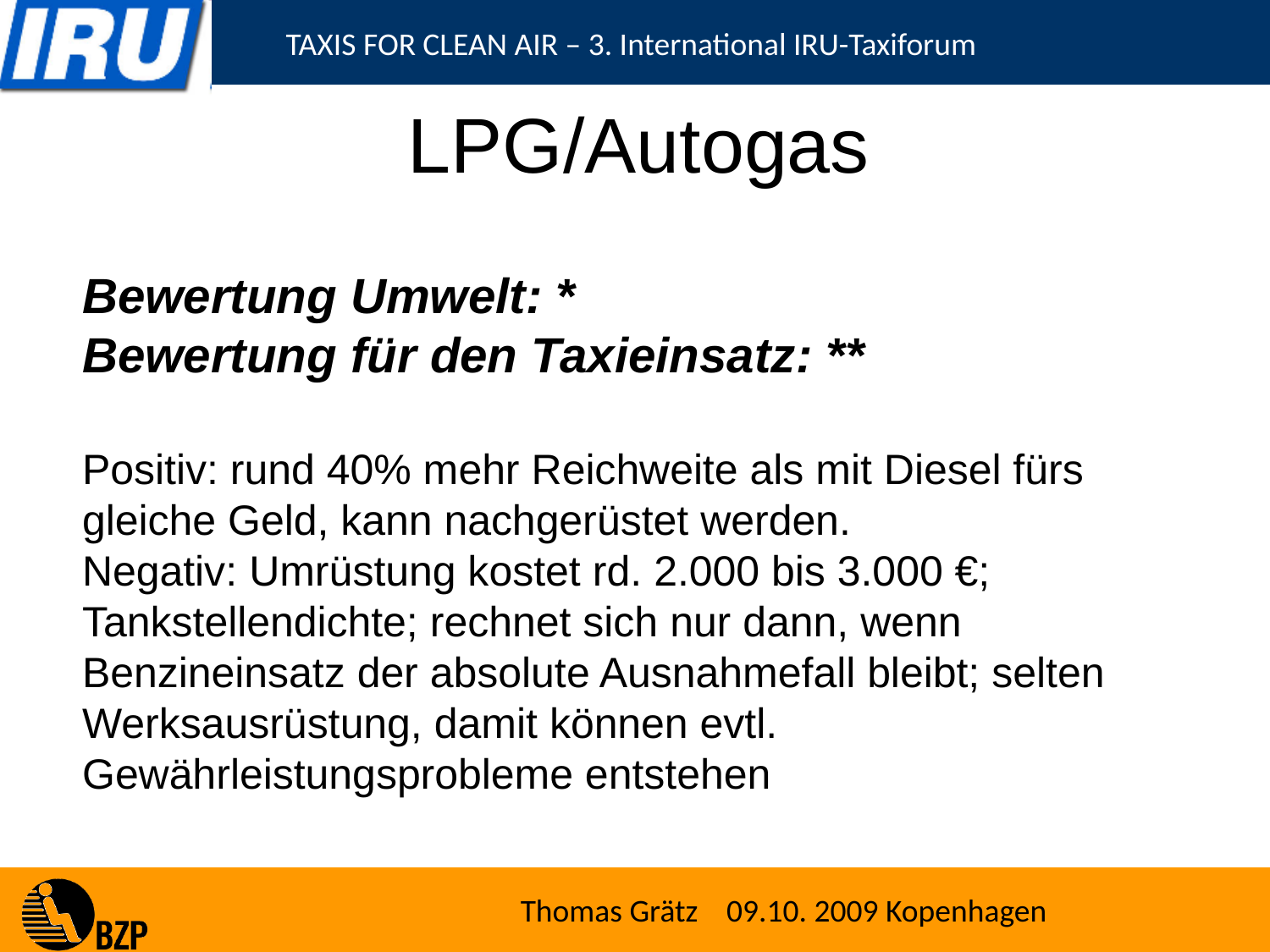

# LPG/Autogas
Bewertung Umwelt: *
Bewertung für den Taxieinsatz: **

Positiv: rund 40% mehr Reichweite als mit Diesel fürs gleiche Geld, kann nachgerüstet werden.
Negativ: Umrüstung kostet rd. 2.000 bis 3.000 €; Tankstellendichte; rechnet sich nur dann, wenn Benzineinsatz der absolute Ausnahmefall bleibt; selten Werksausrüstung, damit können evtl. Gewährleistungsprobleme entstehen